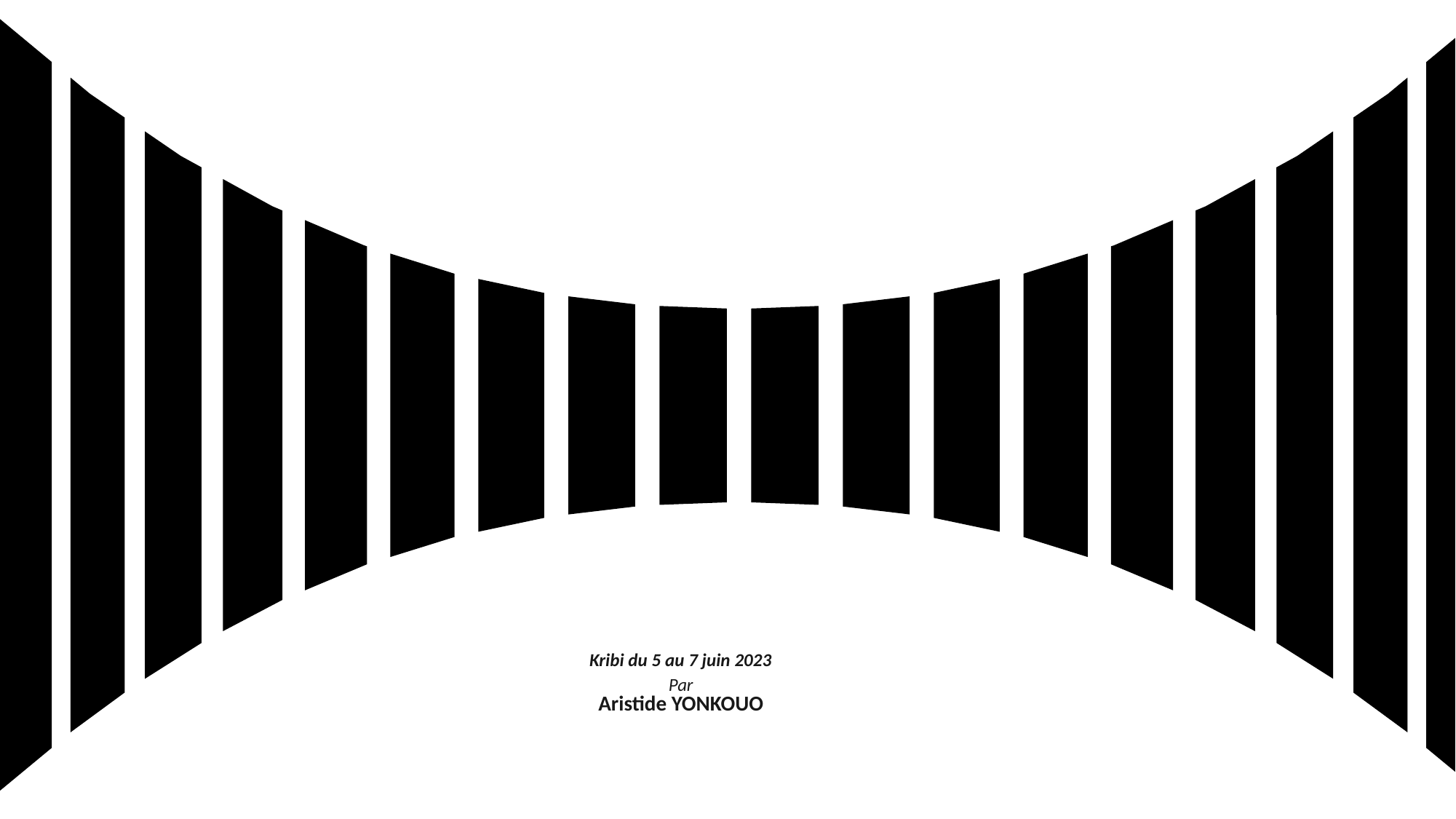

------------------
Kribi du 5 au 7 juin 2023
Par
Aristide YONKOUO